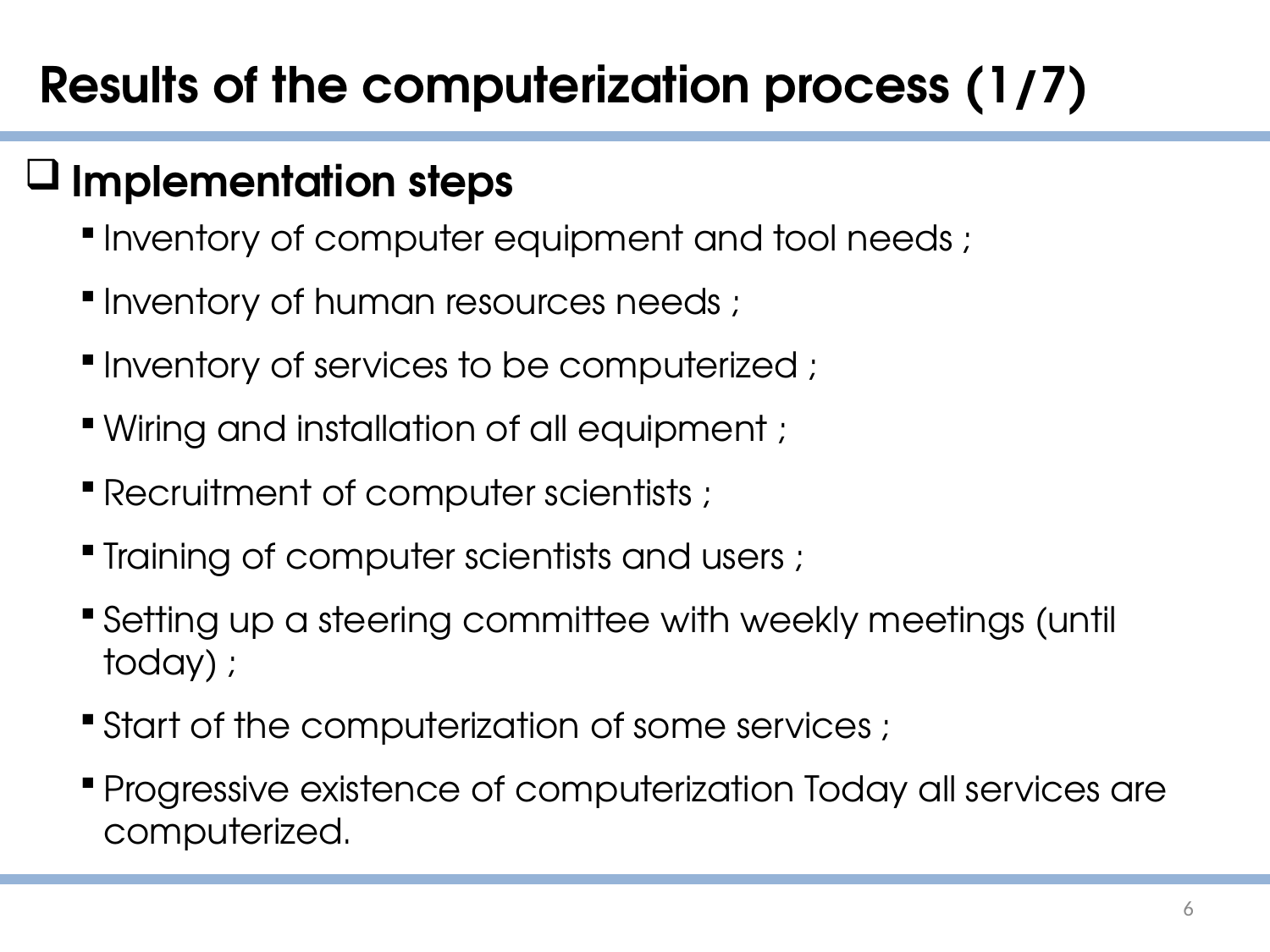

# Results of the computerization process (1/7)
Implementation steps
Inventory of computer equipment and tool needs ;
Inventory of human resources needs ;
Inventory of services to be computerized ;
Wiring and installation of all equipment ;
Recruitment of computer scientists ;
Training of computer scientists and users ;
Setting up a steering committee with weekly meetings (until today) ;
Start of the computerization of some services ;
Progressive existence of computerization Today all services are computerized.
6